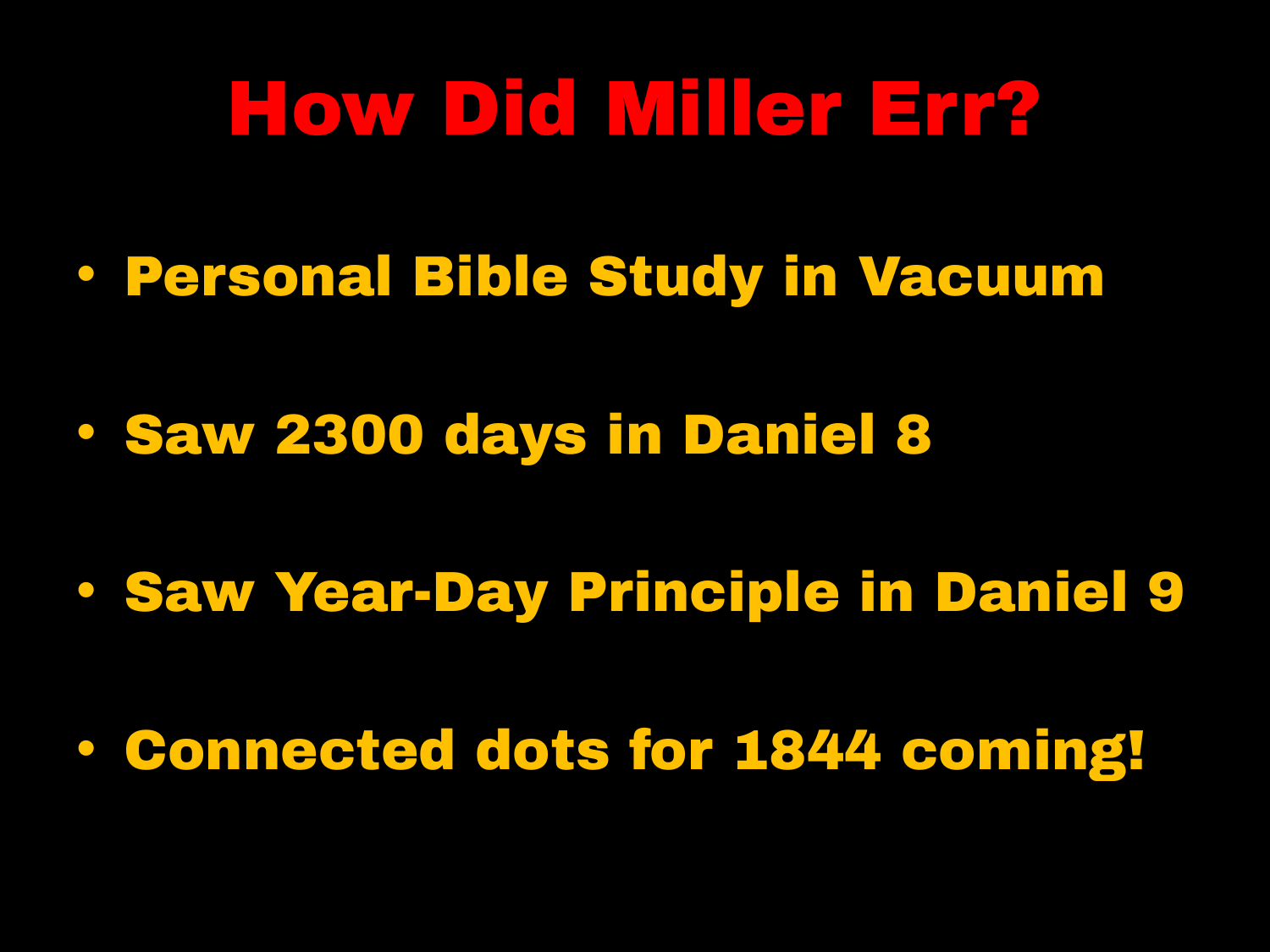

# How Did Miller Err?
Personal Bible Study in Vacuum

Saw 2300 days in Daniel 8

Saw Year-Day Principle in Daniel 9

Connected dots for 1844 coming!